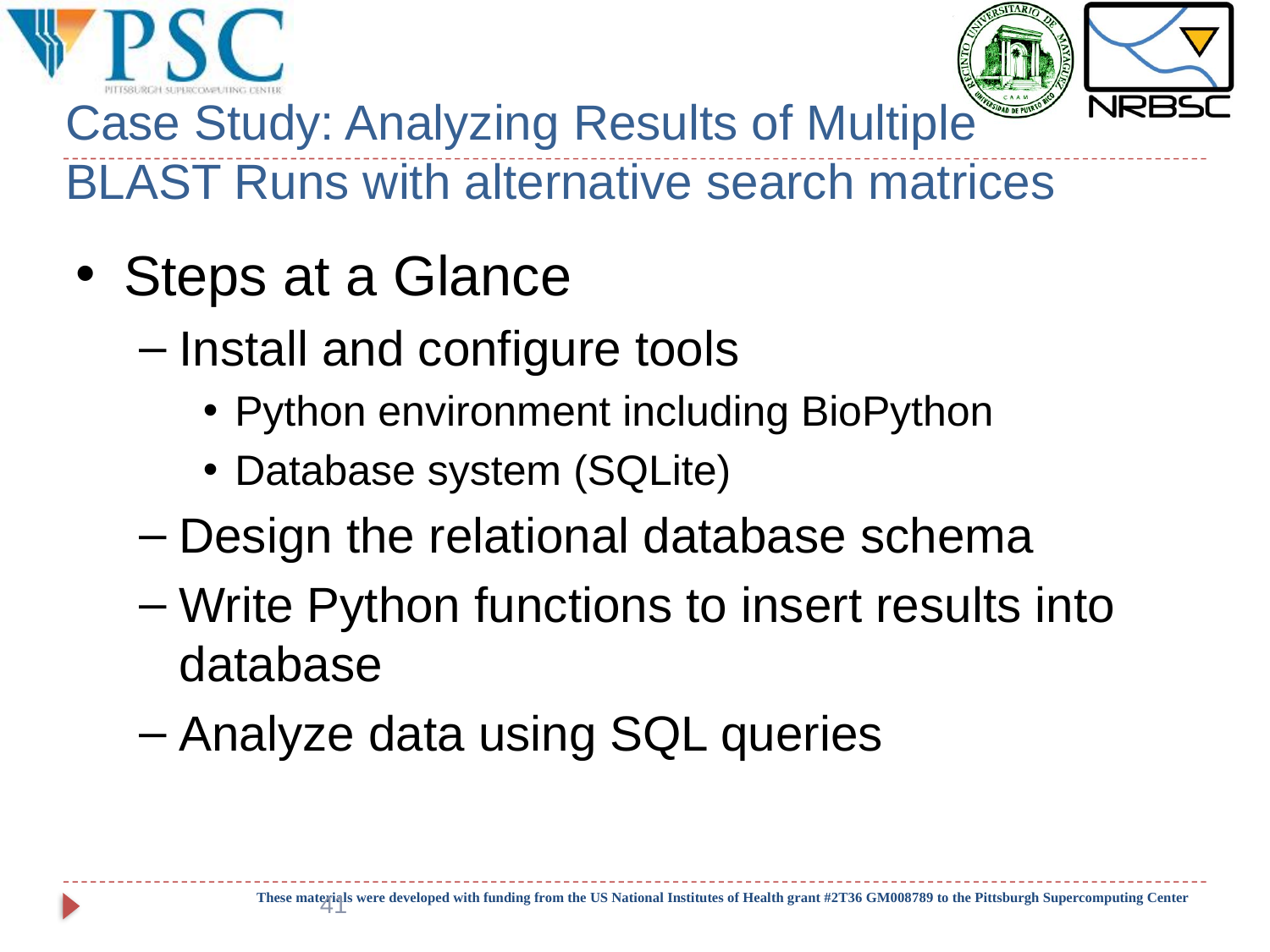

# Case Study: Analyzing Results of Multiple BLAST Runs with alternative search matrices
Steps at a Glance
Install and configure tools
Python environment including BioPython
Database system (SQLite)
Design the relational database schema
Write Python functions to insert results into database
Analyze data using SQL queries
41
These materials were developed with funding from the US National Institutes of Health grant #2T36 GM008789 to the Pittsburgh Supercomputing Center